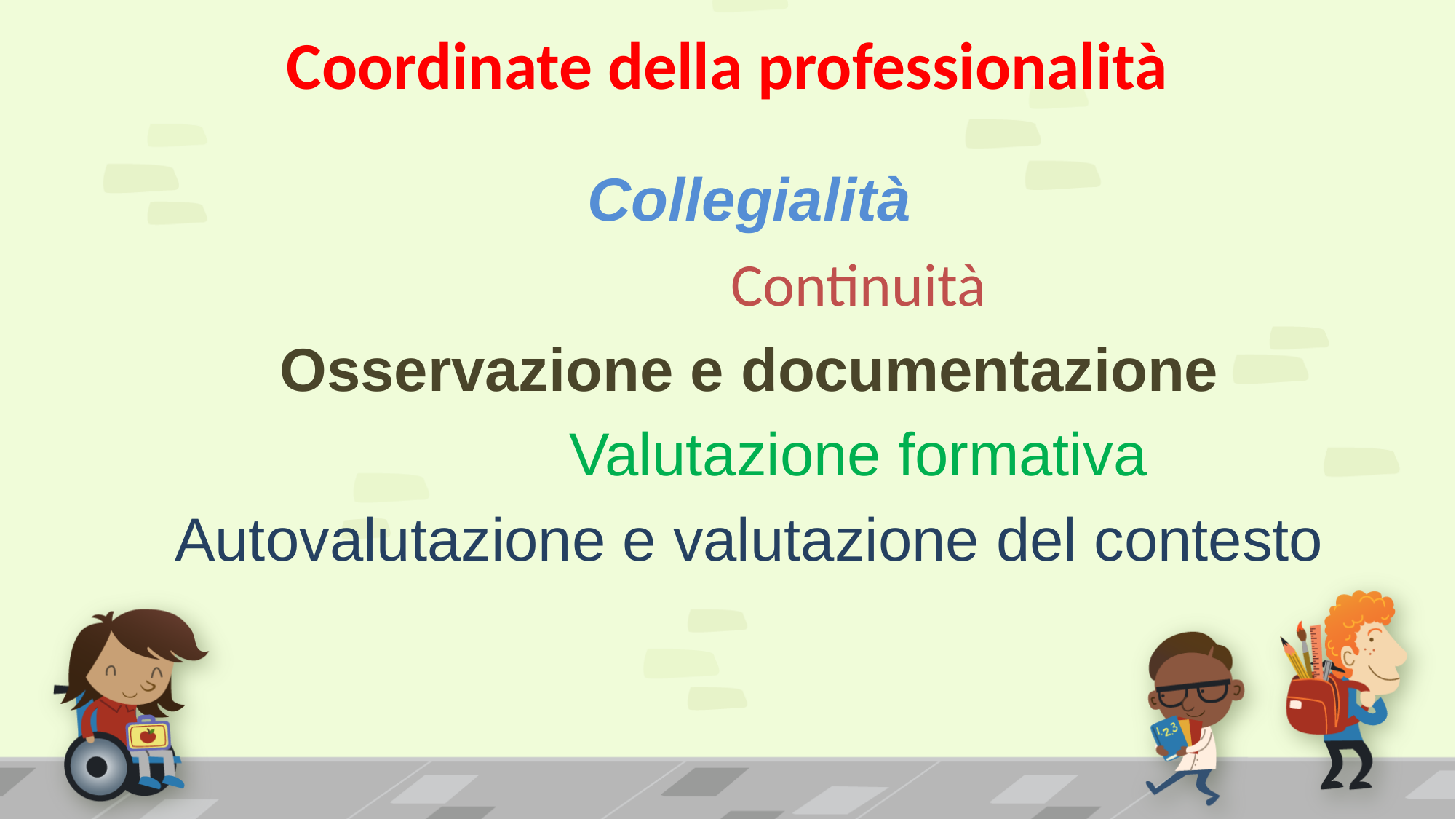

# Coordinate della professionalità

Collegialità
		Continuità
Osservazione e documentazione
		Valutazione formativa
Autovalutazione e valutazione del contesto